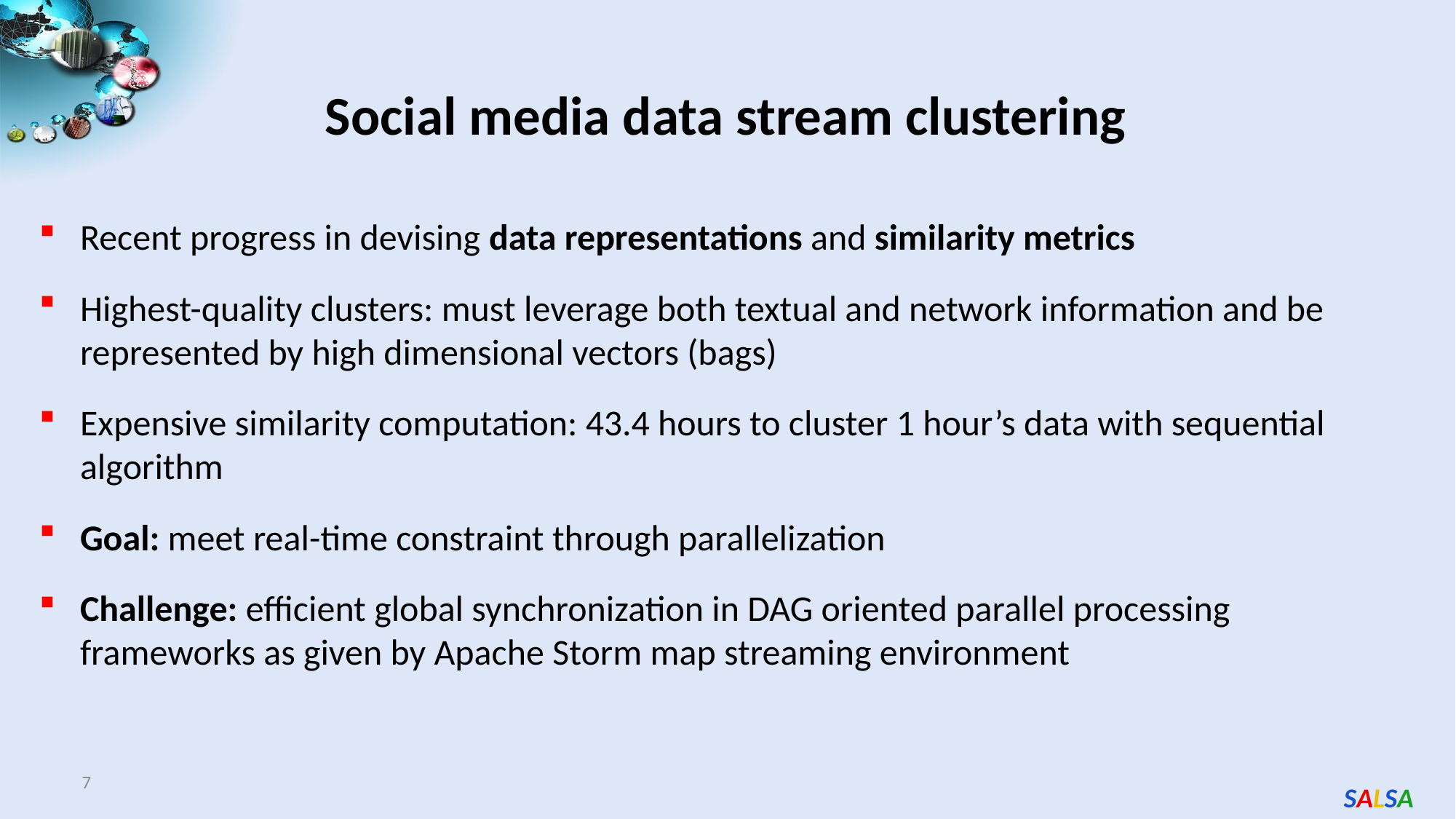

# Social media data stream clustering
Recent progress in devising data representations and similarity metrics
Highest-quality clusters: must leverage both textual and network information and be represented by high dimensional vectors (bags)
Expensive similarity computation: 43.4 hours to cluster 1 hour’s data with sequential algorithm
Goal: meet real-time constraint through parallelization
Challenge: efficient global synchronization in DAG oriented parallel processing frameworks as given by Apache Storm map streaming environment

7